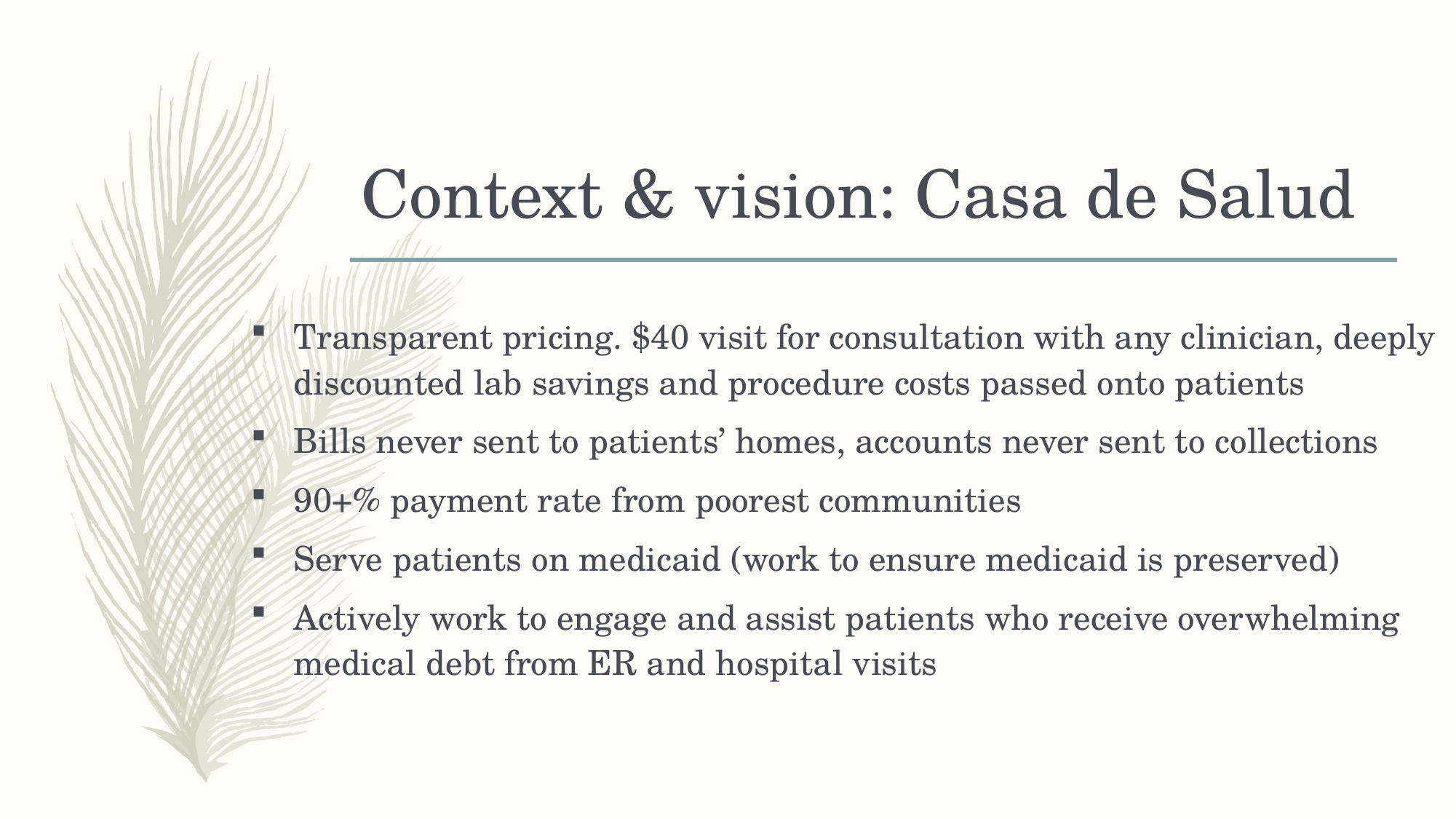

# Context & vision: Casa de Salud

Transparent pricing. $40 visit for consultation with any clinician, deeply discounted lab savings and procedure costs passed onto patients
Bills never sent to patients’ homes, accounts never sent to collections
90+% payment rate from poorest communities
Serve patients on medicaid (work to ensure medicaid is preserved)
Actively work to engage and assist patients who receive overwhelming medical debt from ER and hospital visits